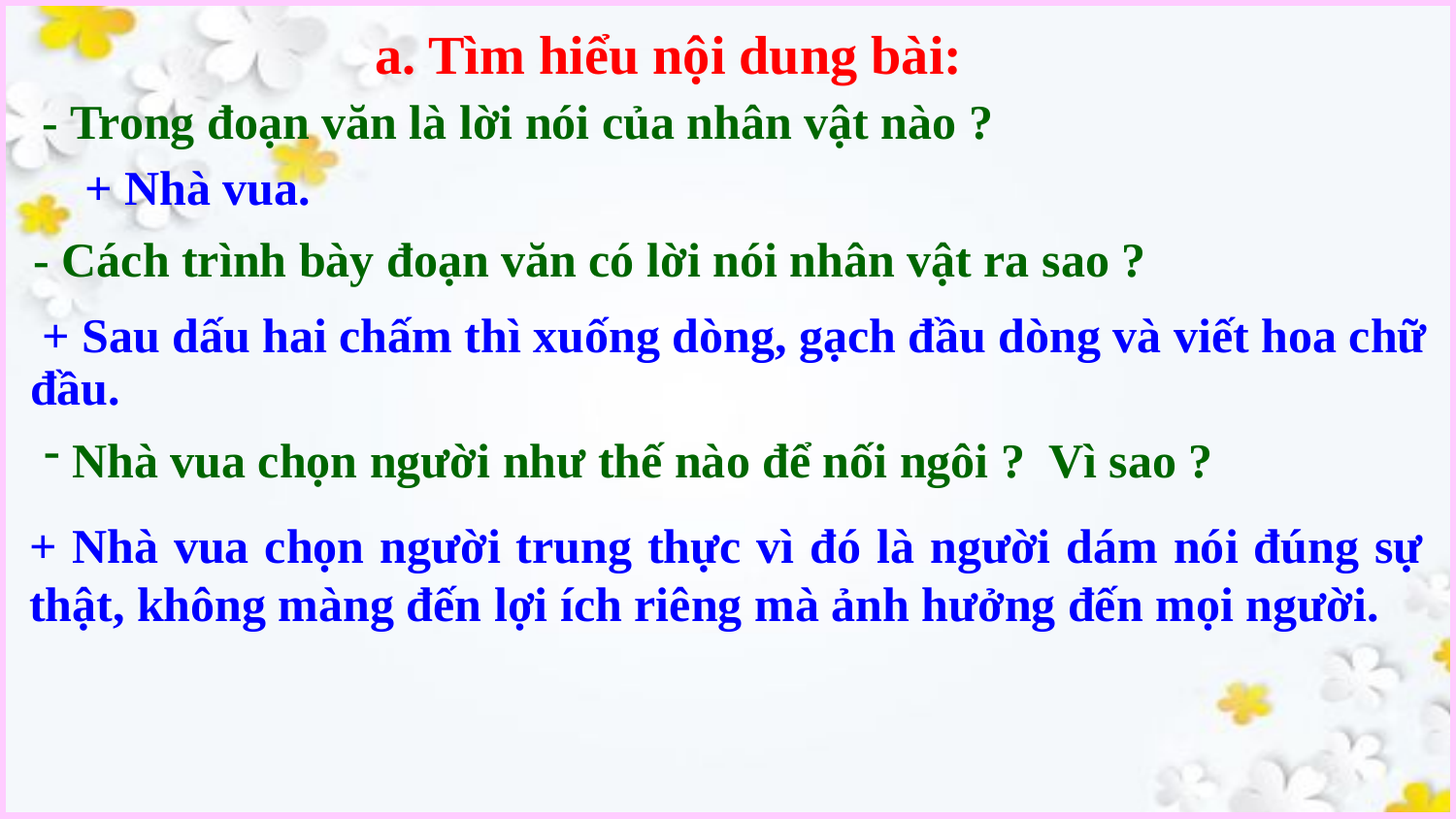

a. Tìm hiểu nội dung bài:
- Trong đoạn văn là lời nói của nhân vật nào ?

+ Nhà vua.
- Cách trình bày đoạn văn có lời nói nhân vật ra sao ?
 + Sau dấu hai chấm thì xuống dòng, gạch đầu dòng và viết hoa chữ đầu.

 Nhà vua chọn người như thế nào để nối ngôi ?  Vì sao ?

+ Nhà vua chọn người trung thực vì đó là người dám nói đúng sự thật, không màng đến lợi ích riêng mà ảnh hưởng đến mọi người.